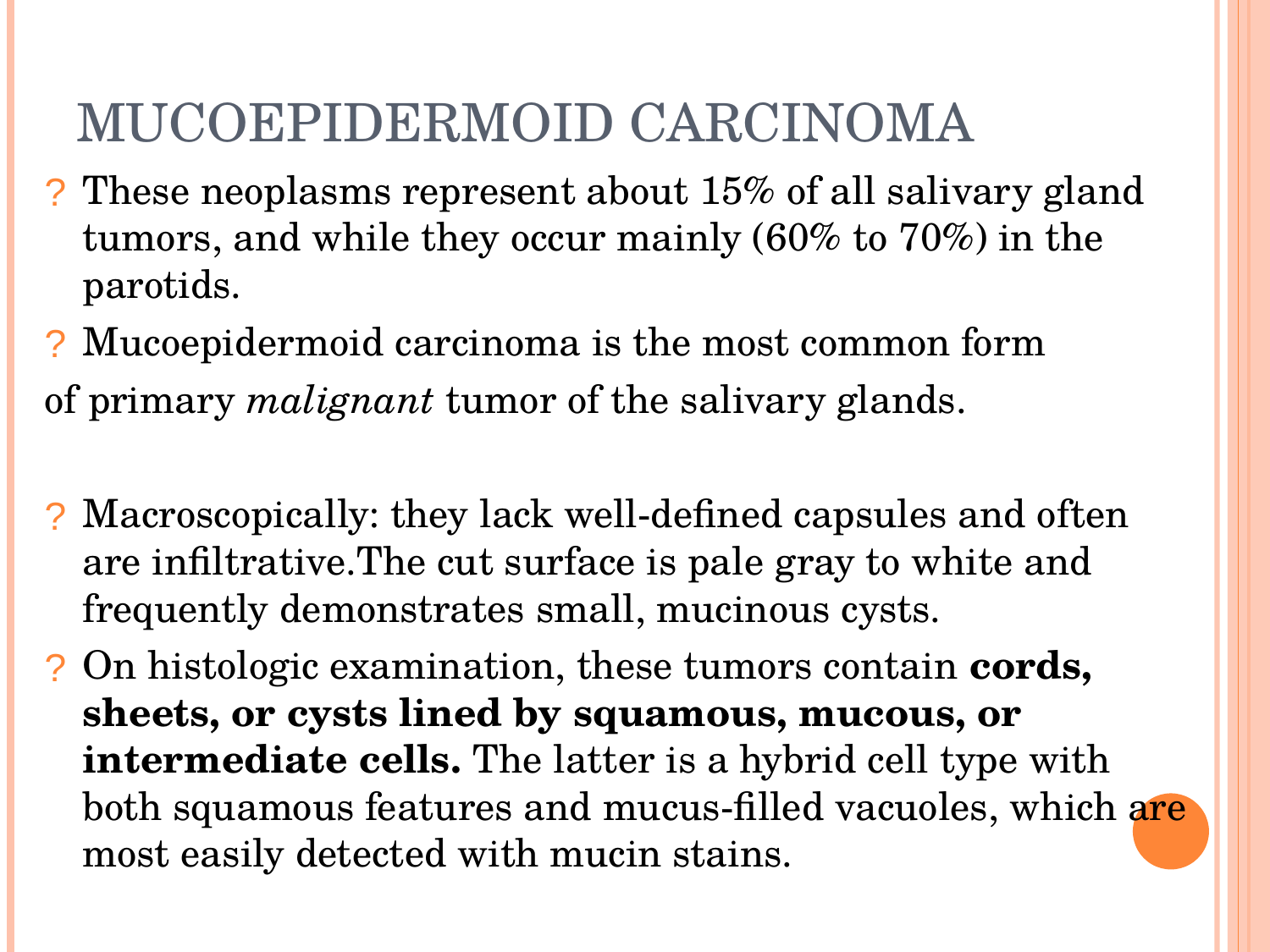

# Mucoepidermoid Carcinoma
These neoplasms represent about 15% of all salivary gland tumors, and while they occur mainly (60% to 70%) in the parotids.
Mucoepidermoid carcinoma is the most common form
of primary malignant tumor of the salivary glands.

Macroscopically: they lack well-defined capsules and often are infiltrative.The cut surface is pale gray to white and frequently demonstrates small, mucinous cysts.
On histologic examination, these tumors contain cords, sheets, or cysts lined by squamous, mucous, or intermediate cells. The latter is a hybrid cell type with both squamous features and mucus-filled vacuoles, which are most easily detected with mucin stains.